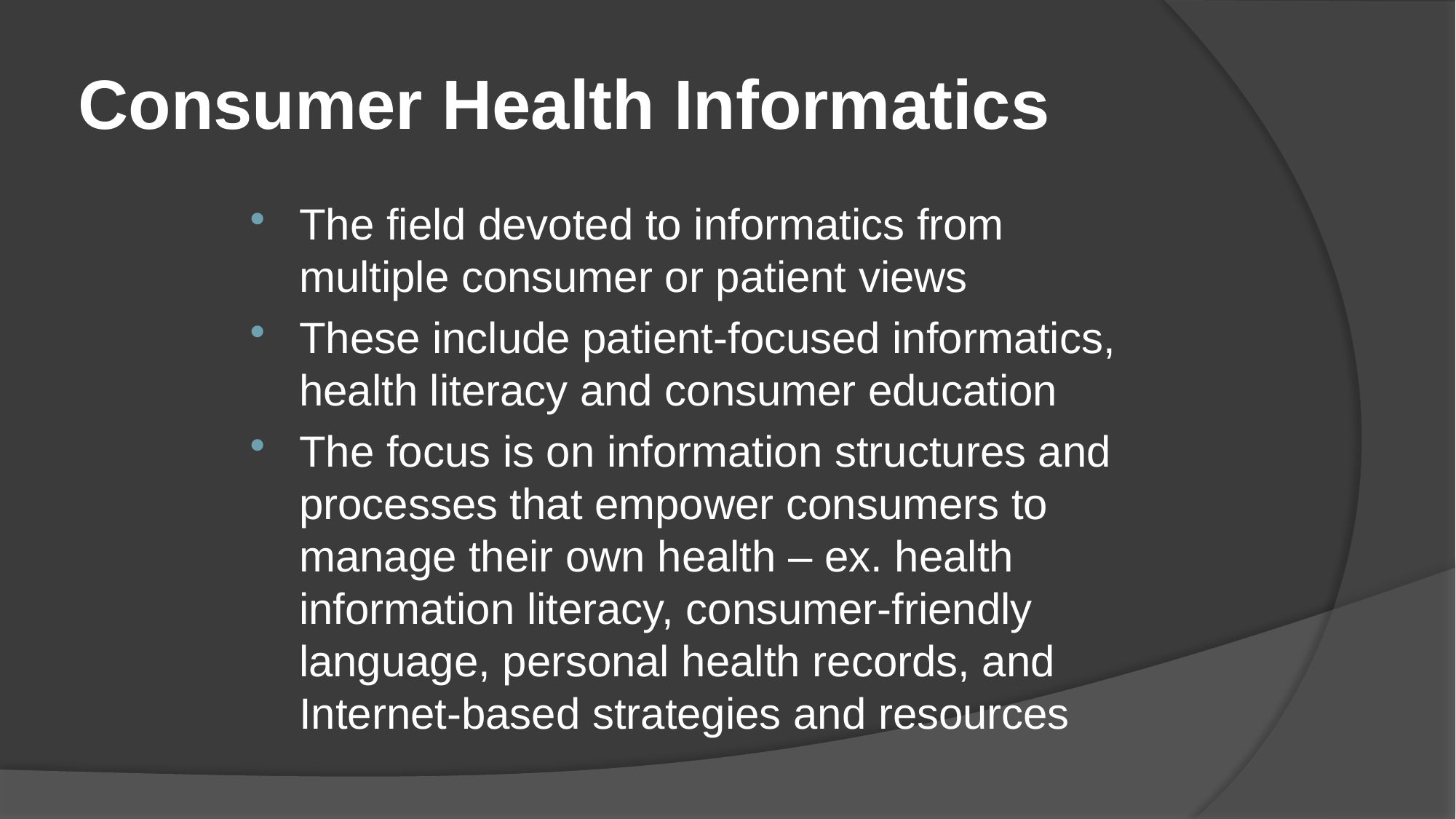

# Consumer Health Informatics
The field devoted to informatics from multiple consumer or patient views
These include patient-focused informatics, health literacy and consumer education
The focus is on information structures and processes that empower consumers to manage their own health – ex. health information literacy, consumer-friendly language, personal health records, and Internet-based strategies and resources